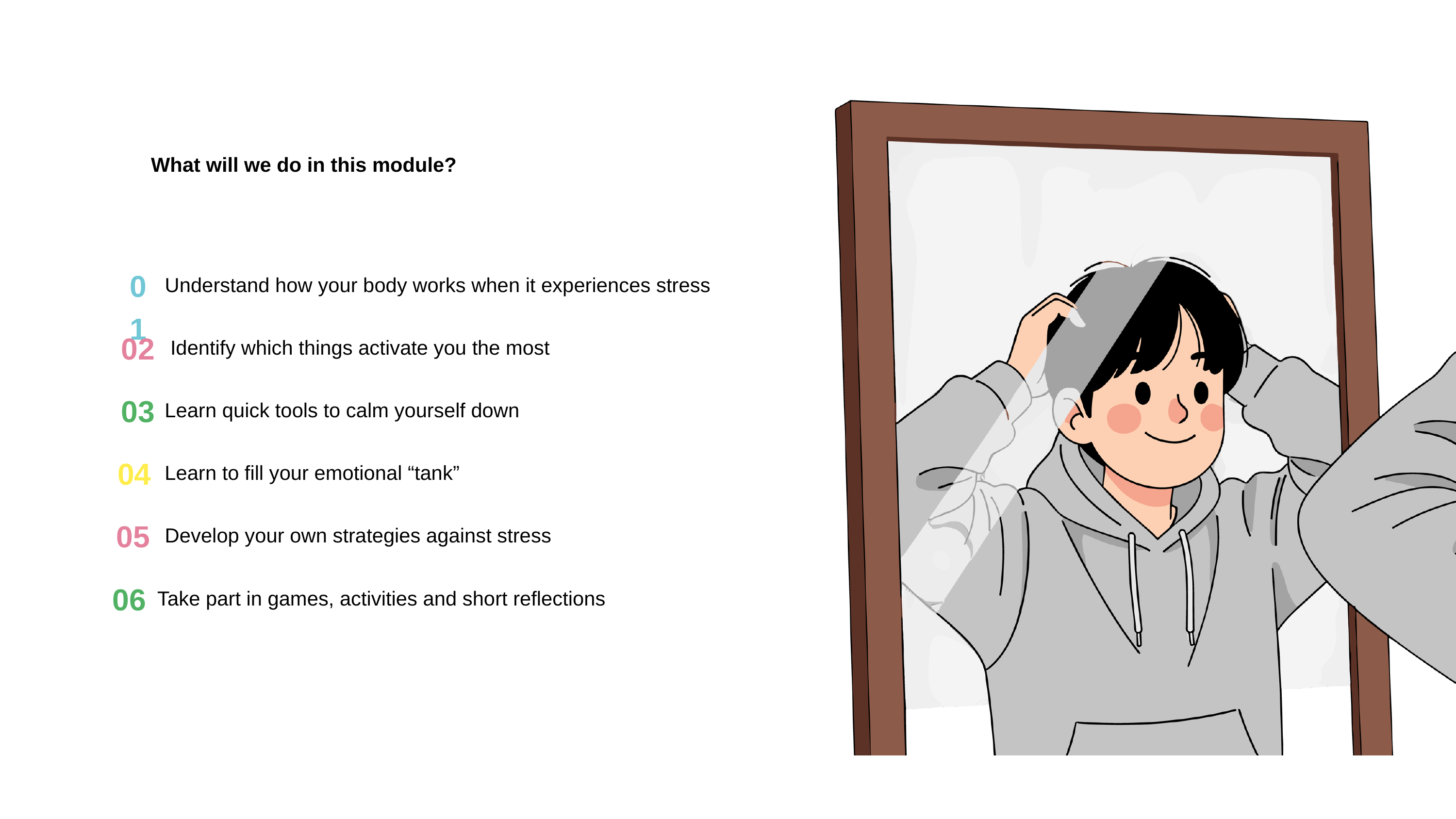

What will we do in this module?
01
Understand how your body works when it experiences stress
02
 Identify which things activate you the most
03
Learn quick tools to calm yourself down
04
Learn to fill your emotional “tank”
05
Develop your own strategies against stress
06
Take part in games, activities and short reflections